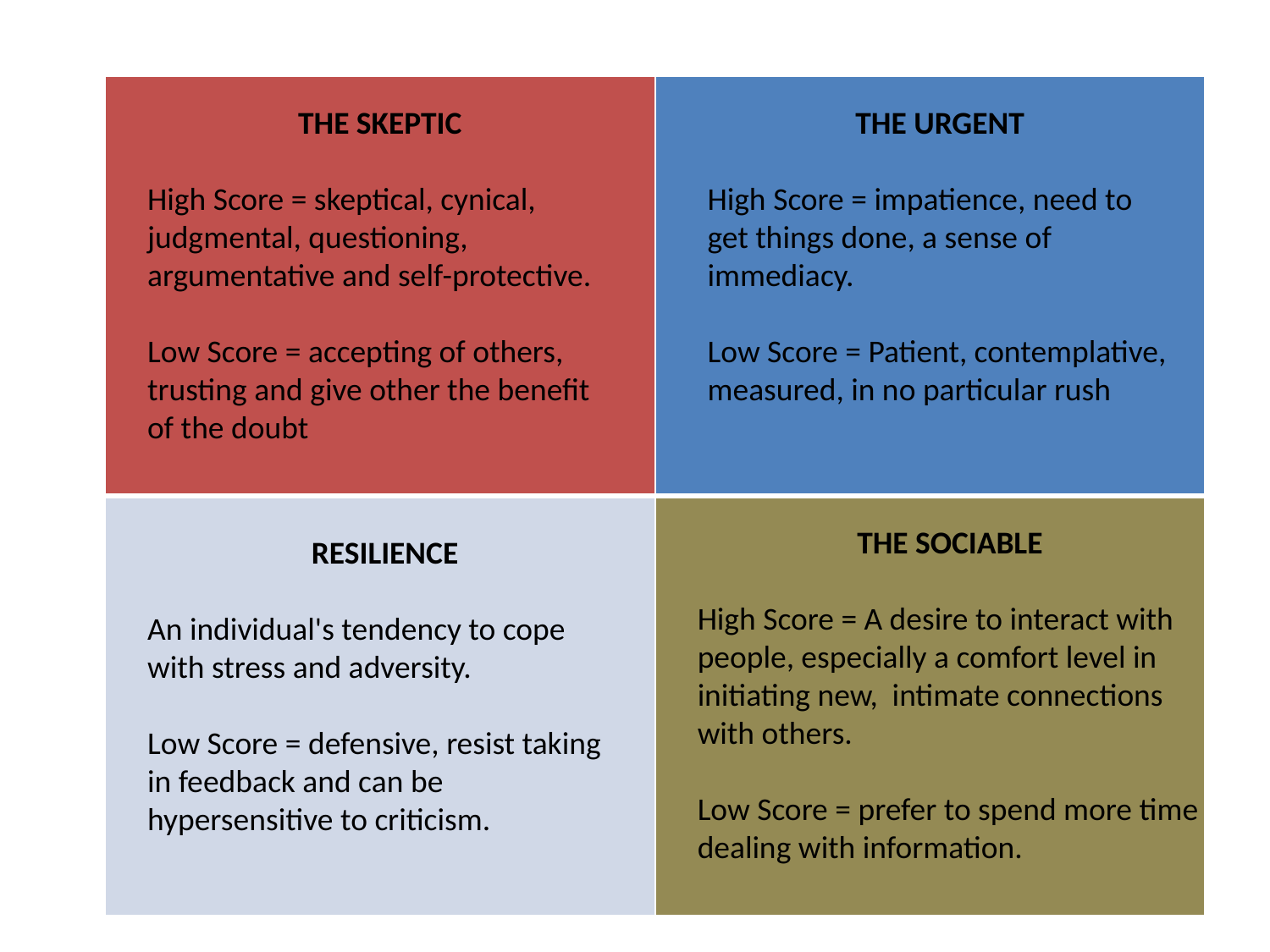

|  |  |
| --- | --- |
|  |  |
The Skeptic

High Score = skeptical, cynical, judgmental, questioning, argumentative and self-protective.

Low Score = accepting of others, trusting and give other the benefit of the doubt
THE URGENT

High Score = impatience, need to get things done, a sense of immediacy.

Low Score = Patient, contemplative, measured, in no particular rush

THE SOCIABLE

High Score = A desire to interact with people, especially a comfort level in initiating new,  intimate connections with others.

Low Score = prefer to spend more time dealing with information.
RESILIENCE

An individual's tendency to cope with stress and adversity.

Low Score = defensive, resist taking in feedback and can be hypersensitive to criticism.